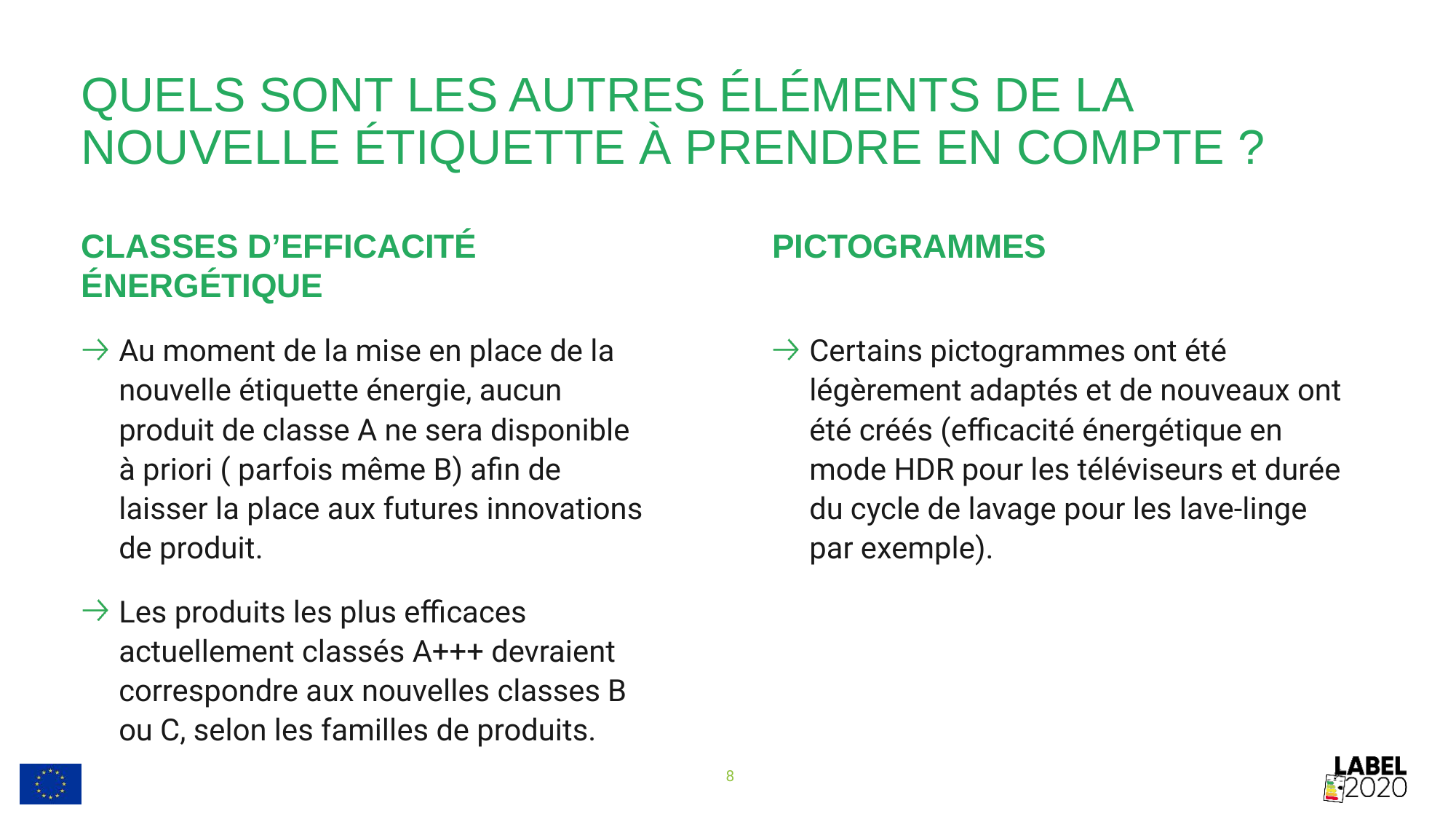

# Quels sont les autres éléments de la nouvelle étiquette à prendre en compte ?
CLASSES D’EFFICACITÉ ÉNERGÉTIQUE

PICTOGRAMMES

Certains pictogrammes ont été légèrement adaptés et de nouveaux ont été créés (efficacité énergétique en mode HDR pour les téléviseurs et durée du cycle de lavage pour les lave-linge par exemple).
Au moment de la mise en place de la nouvelle étiquette énergie, aucun produit de classe A ne sera disponible à priori ( parfois même B) afin de laisser la place aux futures innovations de produit.
Les produits les plus efficaces actuellement classés A+++ devraient correspondre aux nouvelles classes B ou C, selon les familles de produits.

8